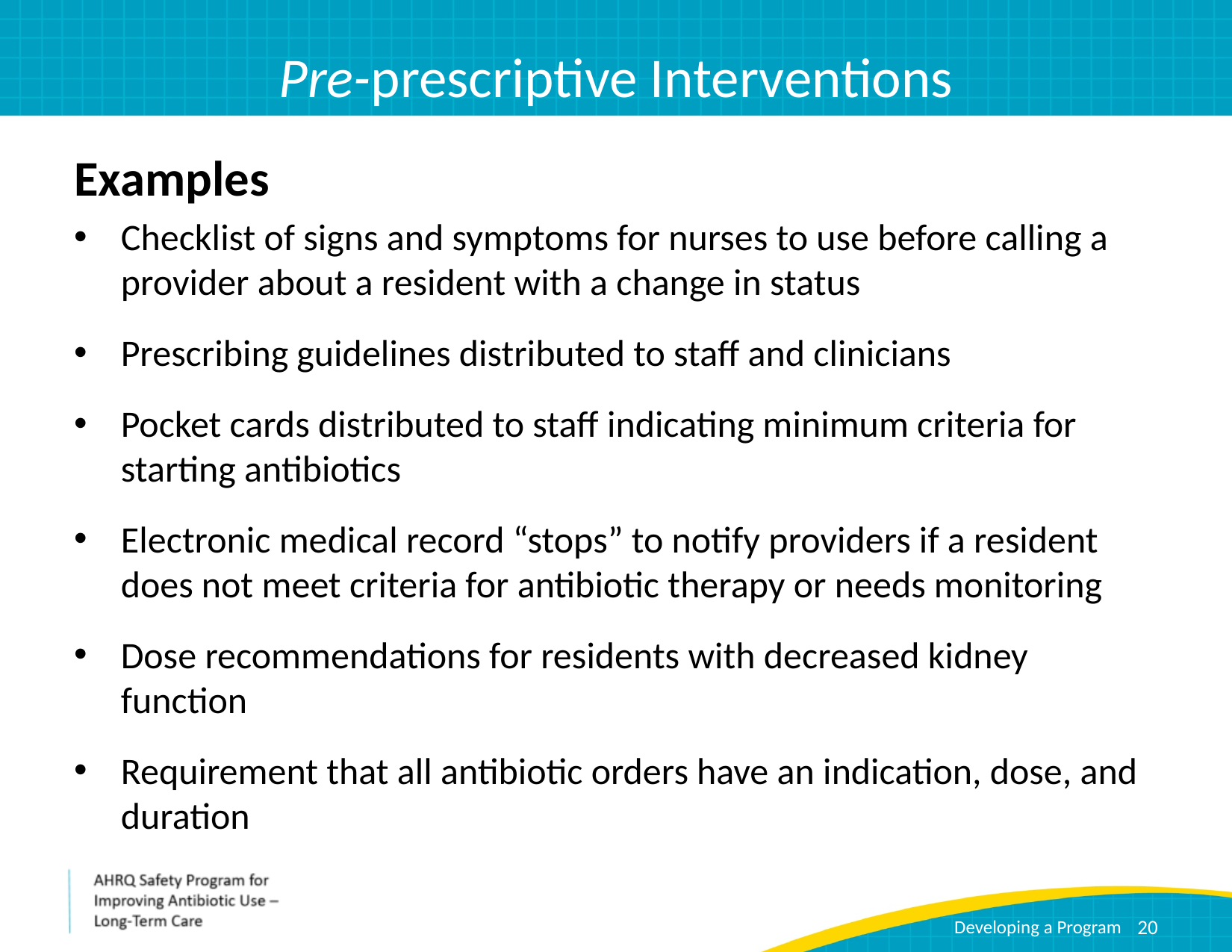

# Pre-prescriptive Interventions
Examples
Checklist of signs and symptoms for nurses to use before calling a provider about a resident with a change in status
Prescribing guidelines distributed to staff and clinicians
Pocket cards distributed to staff indicating minimum criteria for starting antibiotics
Electronic medical record “stops” to notify providers if a resident does not meet criteria for antibiotic therapy or needs monitoring
Dose recommendations for residents with decreased kidney function
Requirement that all antibiotic orders have an indication, dose, and duration

20